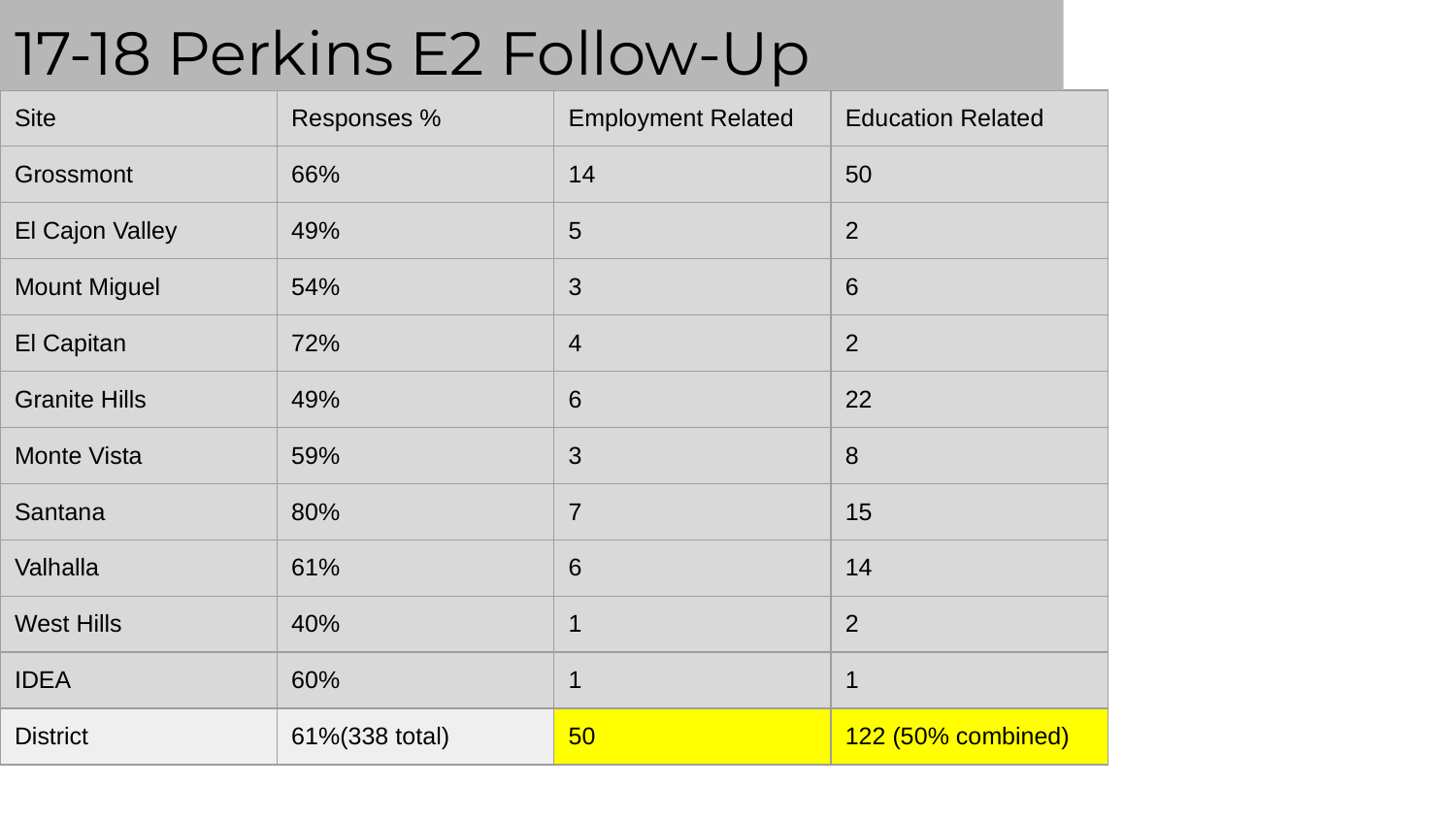

17-18 Perkins E2 Follow-Up
| Site | Responses % | Employment Related | Education Related |
| --- | --- | --- | --- |
| Grossmont | 66% | 14 | 50 |
| El Cajon Valley | 49% | 5 | 2 |
| Mount Miguel | 54% | 3 | 6 |
| El Capitan | 72% | 4 | 2 |
| Granite Hills | 49% | 6 | 22 |
| Monte Vista | 59% | 3 | 8 |
| Santana | 80% | 7 | 15 |
| Valhalla | 61% | 6 | 14 |
| West Hills | 40% | 1 | 2 |
| IDEA | 60% | 1 | 1 |
| District | 61%(338 total) | 50 | 122 (50% combined) |
14